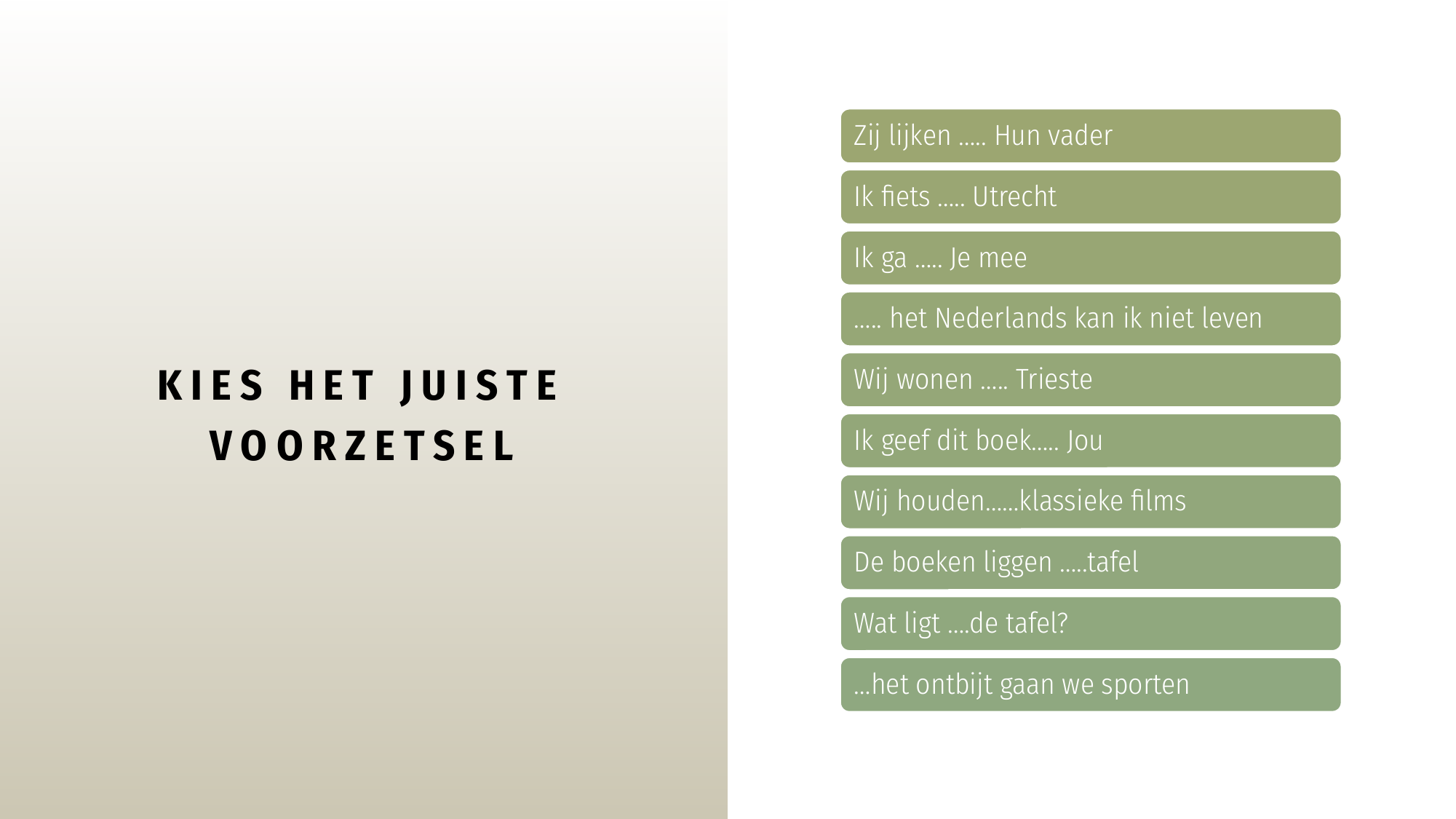

Zij lijken ….. Hun vader
Ik fiets ….. Utrecht
Ik ga ….. Je mee
….. het Nederlands kan ik niet leven
Wij wonen ….. Trieste
Ik geef dit boek….. Jou
Wij houden……klassieke films
De boeken liggen …..tafel
Wat ligt ….de tafel?
…het ontbijt gaan we sporten
# KIES HET JUISTE VOORZETSEL